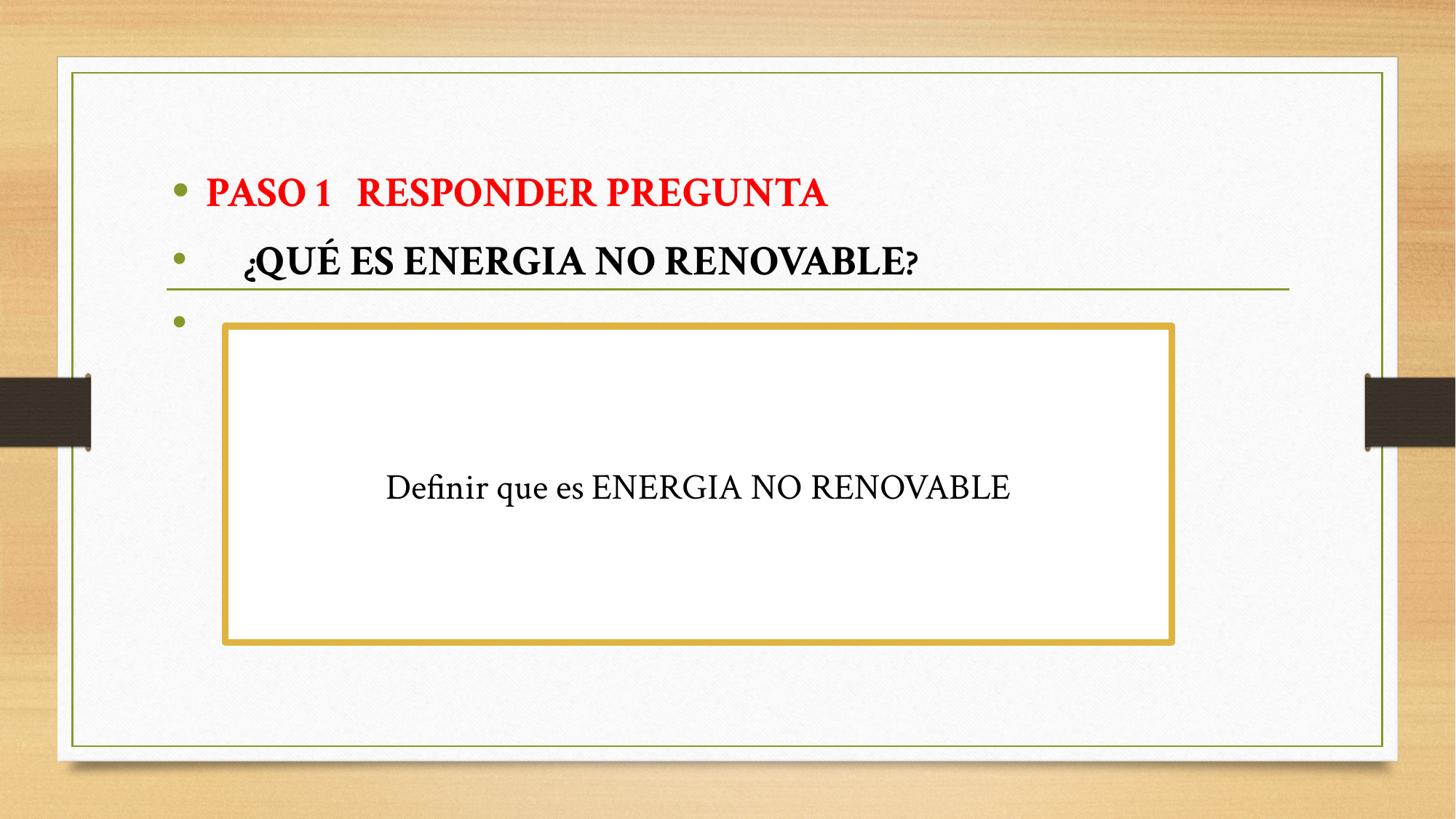

PASO 1   RESPONDER PREGUNTA
     ¿QUÉ ES ENERGIA NO RENOVABLE?

Definir que es ENERGIA NO RENOVABLE